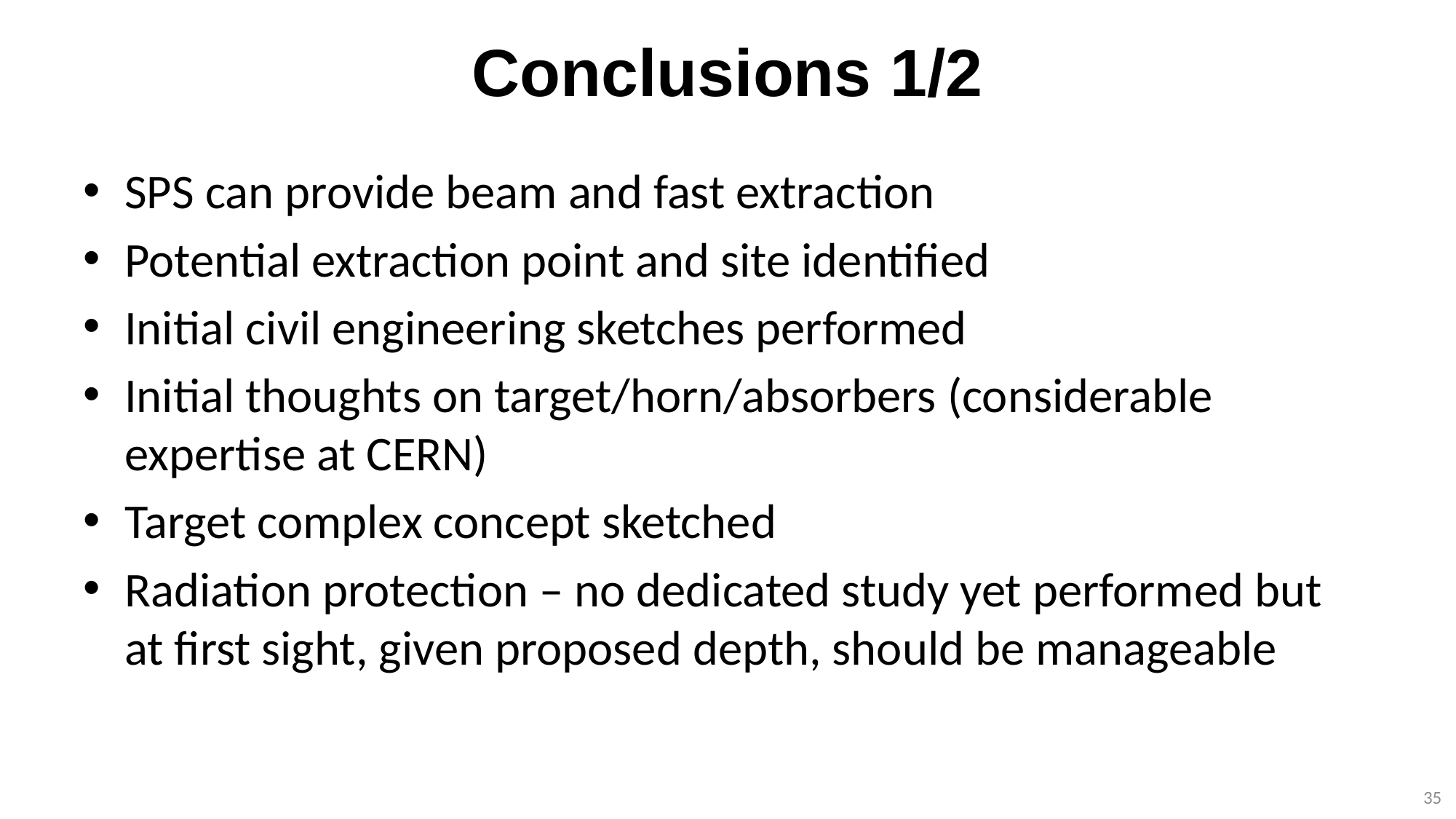

# Conclusions 1/2
SPS can provide beam and fast extraction
Potential extraction point and site identified
Initial civil engineering sketches performed
Initial thoughts on target/horn/absorbers (considerable expertise at CERN)
Target complex concept sketched
Radiation protection – no dedicated study yet performed but at first sight, given proposed depth, should be manageable
35